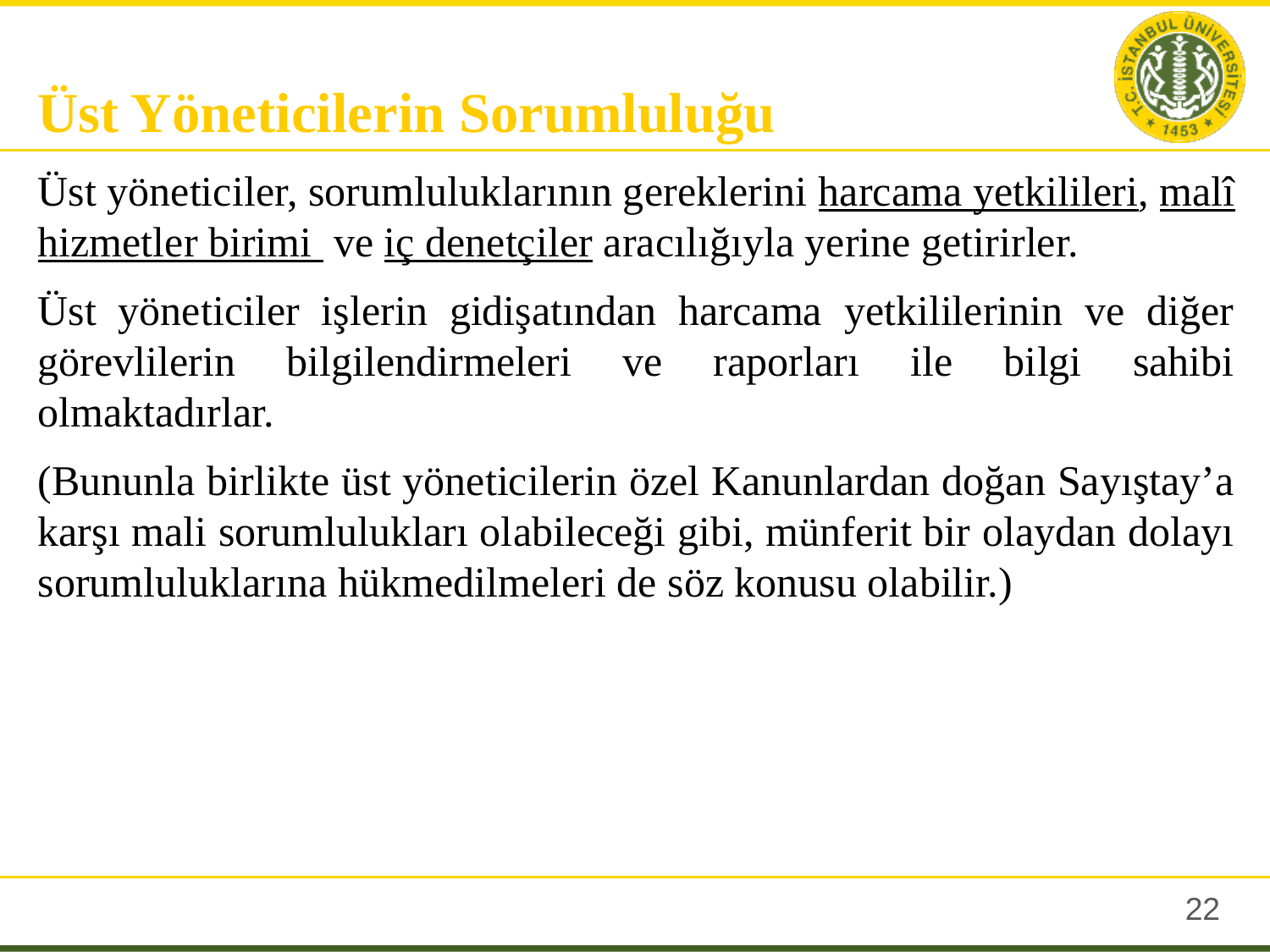

Üst Yöneticilerin Sorumluluğu
Üst yöneticiler, sorumluluklarının gereklerini harcama yetkilileri, malî hizmetler birimi  ve iç denetçiler aracılığıyla yerine getirirler.
Üst yöneticiler işlerin gidişatından harcama yetkililerinin ve diğer görevlilerin bilgilendirmeleri ve raporları ile bilgi sahibi olmaktadırlar.
(Bununla birlikte üst yöneticilerin özel Kanunlardan doğan Sayıştay’a karşı mali sorumlulukları olabileceği gibi, münferit bir olaydan dolayı sorumluluklarına hükmedilmeleri de söz konusu olabilir.)

22